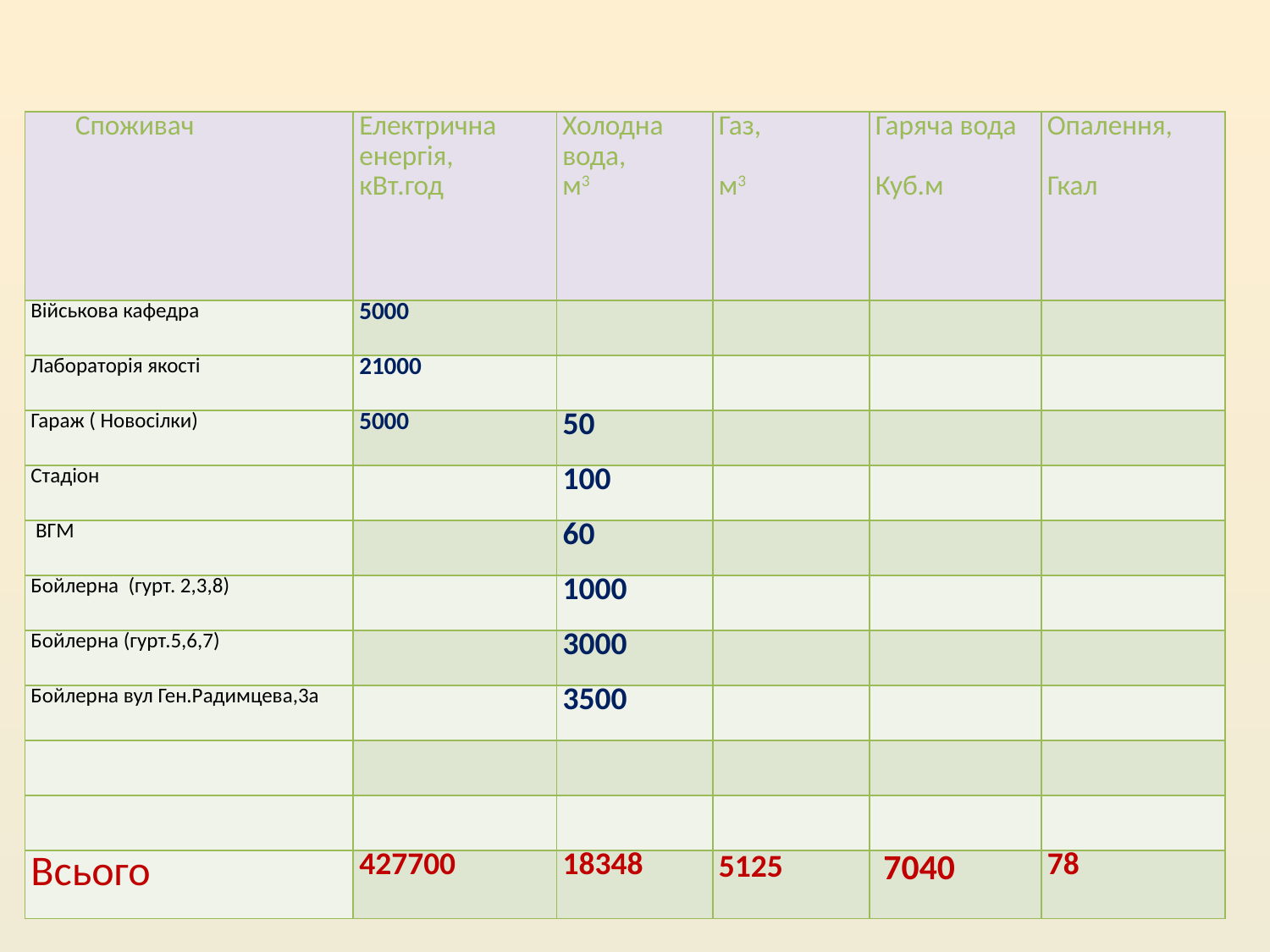

| Cпоживач | Електрична енергія, кВт.год | Холодна вода, м3 | Газ,   м3 | Гаряча вода Куб.м | Опалення,   Гкал |
| --- | --- | --- | --- | --- | --- |
| Військова кафедра | 5000 |  |  |  |  |
| Лабораторія якості | 21000 |  |  |  |  |
| Гараж ( Новосілки) | 5000 | 50 |  |  |  |
| Стадіон |  | 100 |  |  |  |
| ВГМ |  | 60 |  |  |  |
| Бойлерна (гурт. 2,3,8) |  | 1000 |  |  |  |
| Бойлерна (гурт.5,6,7) |  | 3000 |  |  |  |
| Бойлерна вул Ген.Радимцева,3а |  | 3500 |  |  |  |
|  |  |  |  |  |  |
|  |  |  |  |  |  |
| Всього | 427700 | 18348 | 5125 | 7040 | 78 |